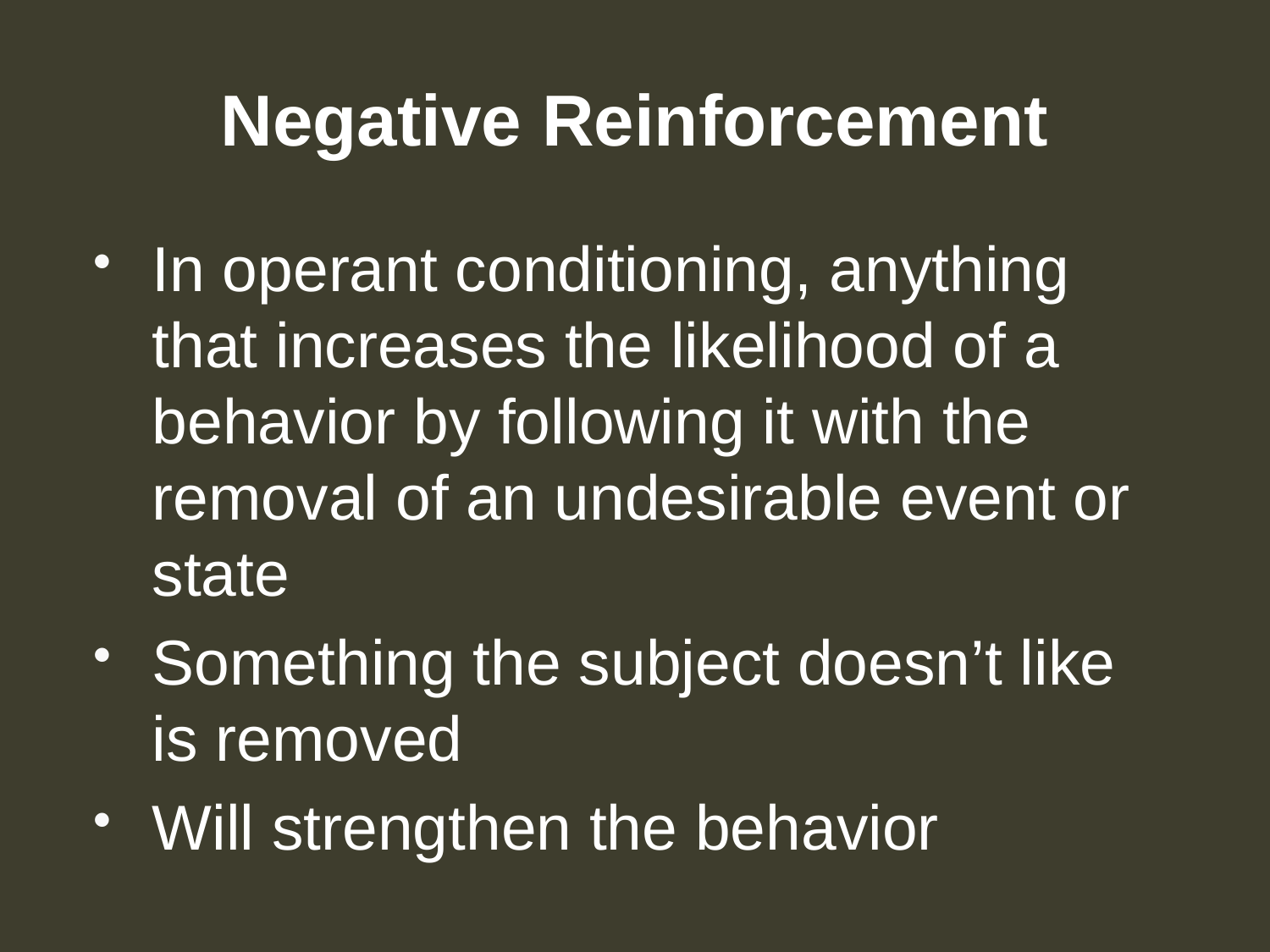

# Negative Reinforcement
In operant conditioning, anything that increases the likelihood of a behavior by following it with the removal of an undesirable event or state
Something the subject doesn’t like is removed
Will strengthen the behavior